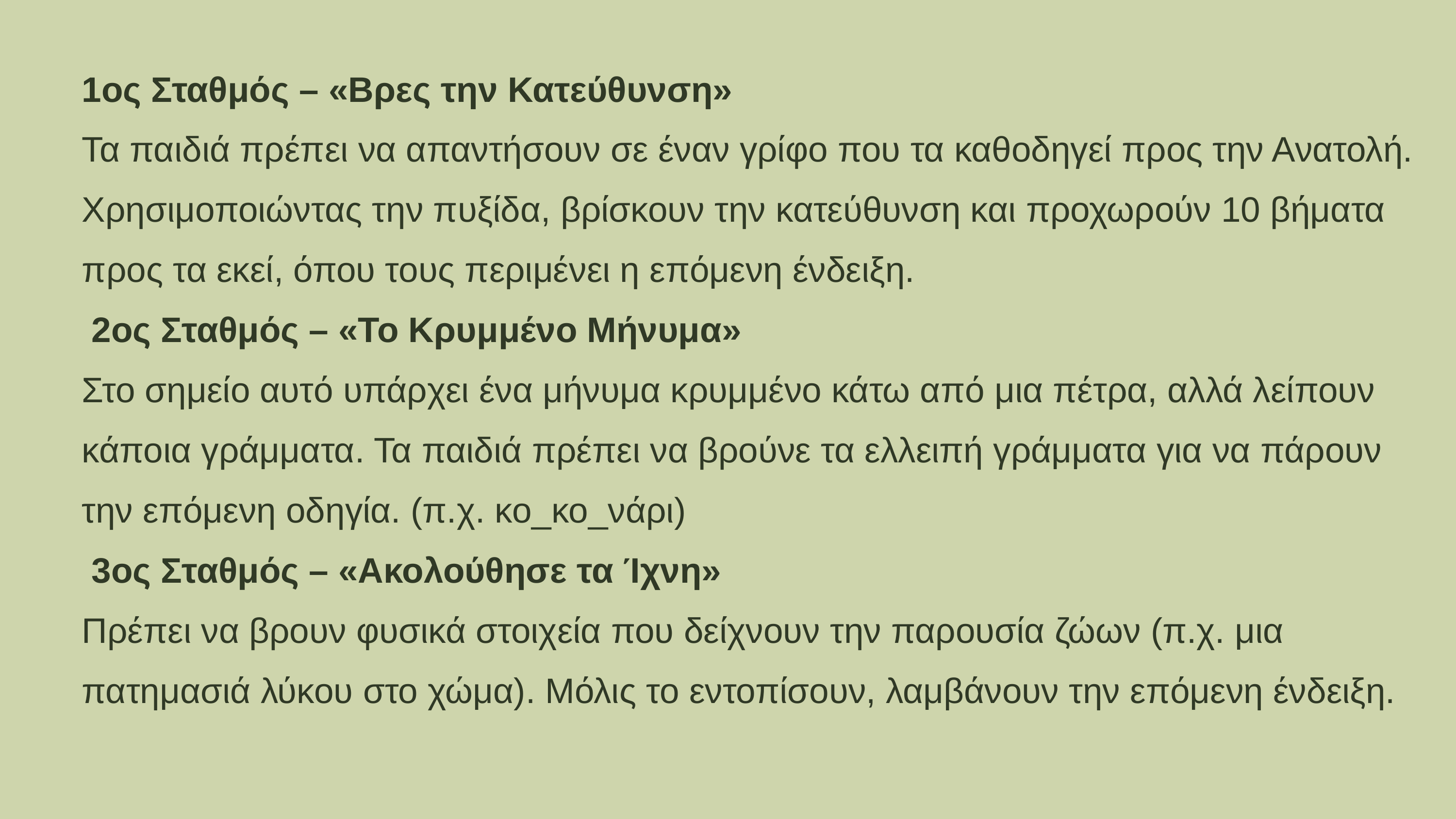

1ος Σταθμός – «Βρες την Κατεύθυνση»
Τα παιδιά πρέπει να απαντήσουν σε έναν γρίφο που τα καθοδηγεί προς την Ανατολή. Χρησιμοποιώντας την πυξίδα, βρίσκουν την κατεύθυνση και προχωρούν 10 βήματα προς τα εκεί, όπου τους περιμένει η επόμενη ένδειξη.
 2ος Σταθμός – «Το Κρυμμένο Μήνυμα»
Στο σημείο αυτό υπάρχει ένα μήνυμα κρυμμένο κάτω από μια πέτρα, αλλά λείπουν κάποια γράμματα. Τα παιδιά πρέπει να βρούνε τα ελλειπή γράμματα για να πάρουν την επόμενη οδηγία. (π.χ. κο_κο_νάρι)
 3ος Σταθμός – «Ακολούθησε τα Ίχνη»
Πρέπει να βρουν φυσικά στοιχεία που δείχνουν την παρουσία ζώων (π.χ. μια πατημασιά λύκου στο χώμα). Μόλις το εντοπίσουν, λαμβάνουν την επόμενη ένδειξη.